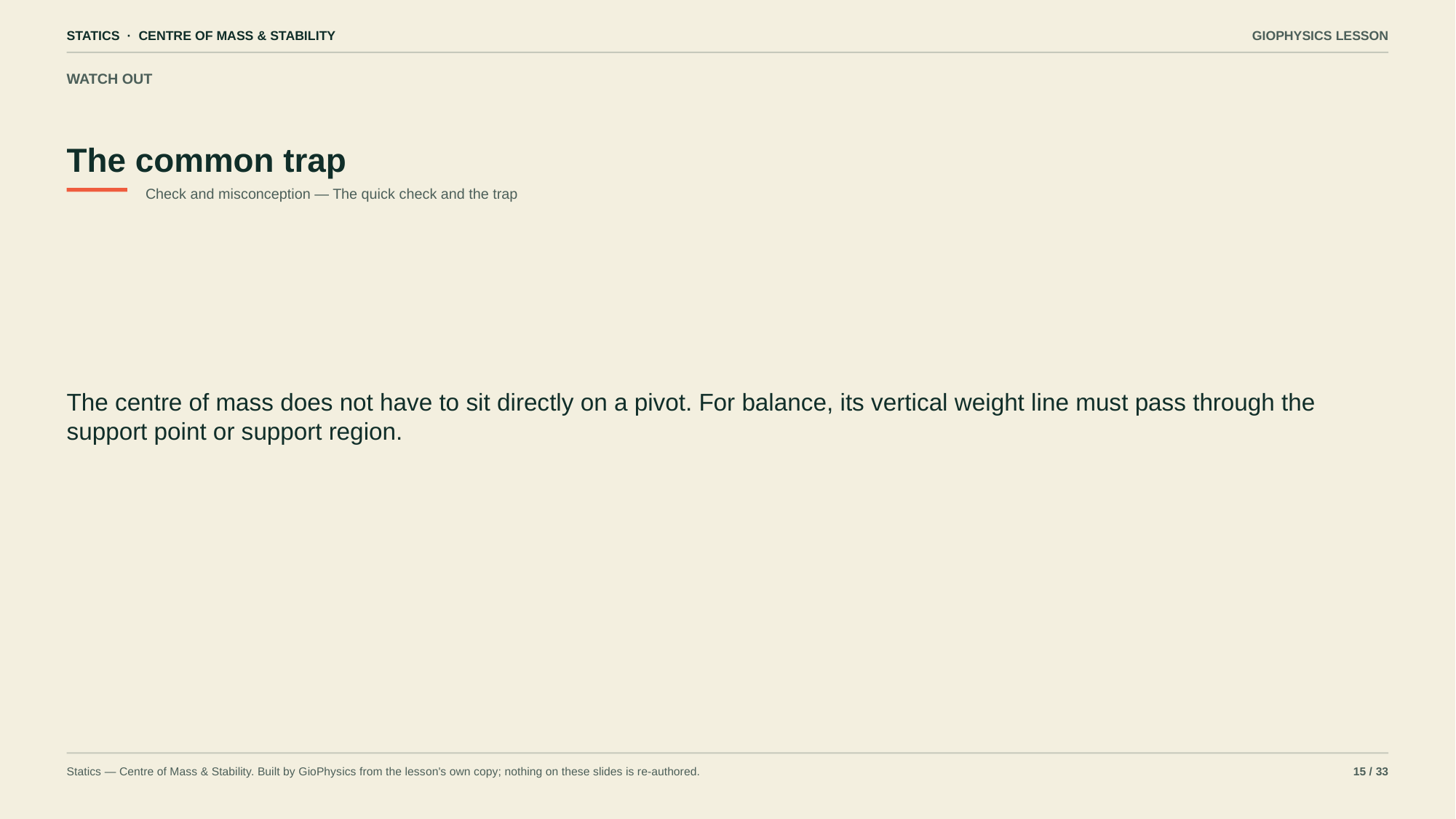

STATICS  ·  CENTRE OF MASS & STABILITY
GIOPHYSICS LESSON

WATCH OUT
The common trap
Check and misconception — The quick check and the trap

The centre of mass does not have to sit directly on a pivot. For balance, its vertical weight line must pass through the support point or support region.

Statics — Centre of Mass & Stability. Built by GioPhysics from the lesson's own copy; nothing on these slides is re-authored.
15 / 33